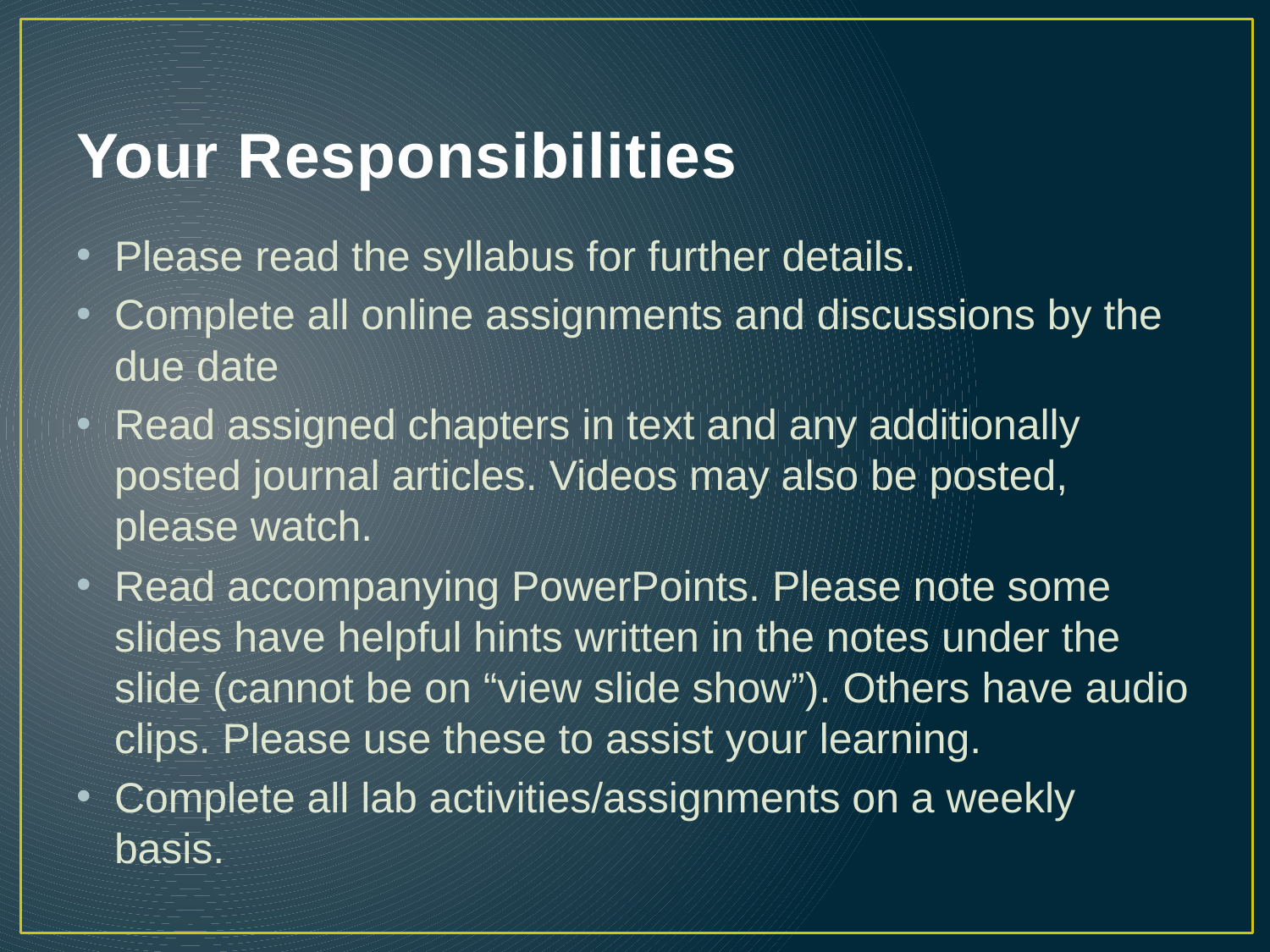

# Your Responsibilities
Please read the syllabus for further details.
Complete all online assignments and discussions by the due date
Read assigned chapters in text and any additionally posted journal articles. Videos may also be posted, please watch.
Read accompanying PowerPoints. Please note some slides have helpful hints written in the notes under the slide (cannot be on “view slide show”). Others have audio clips. Please use these to assist your learning.
Complete all lab activities/assignments on a weekly basis.